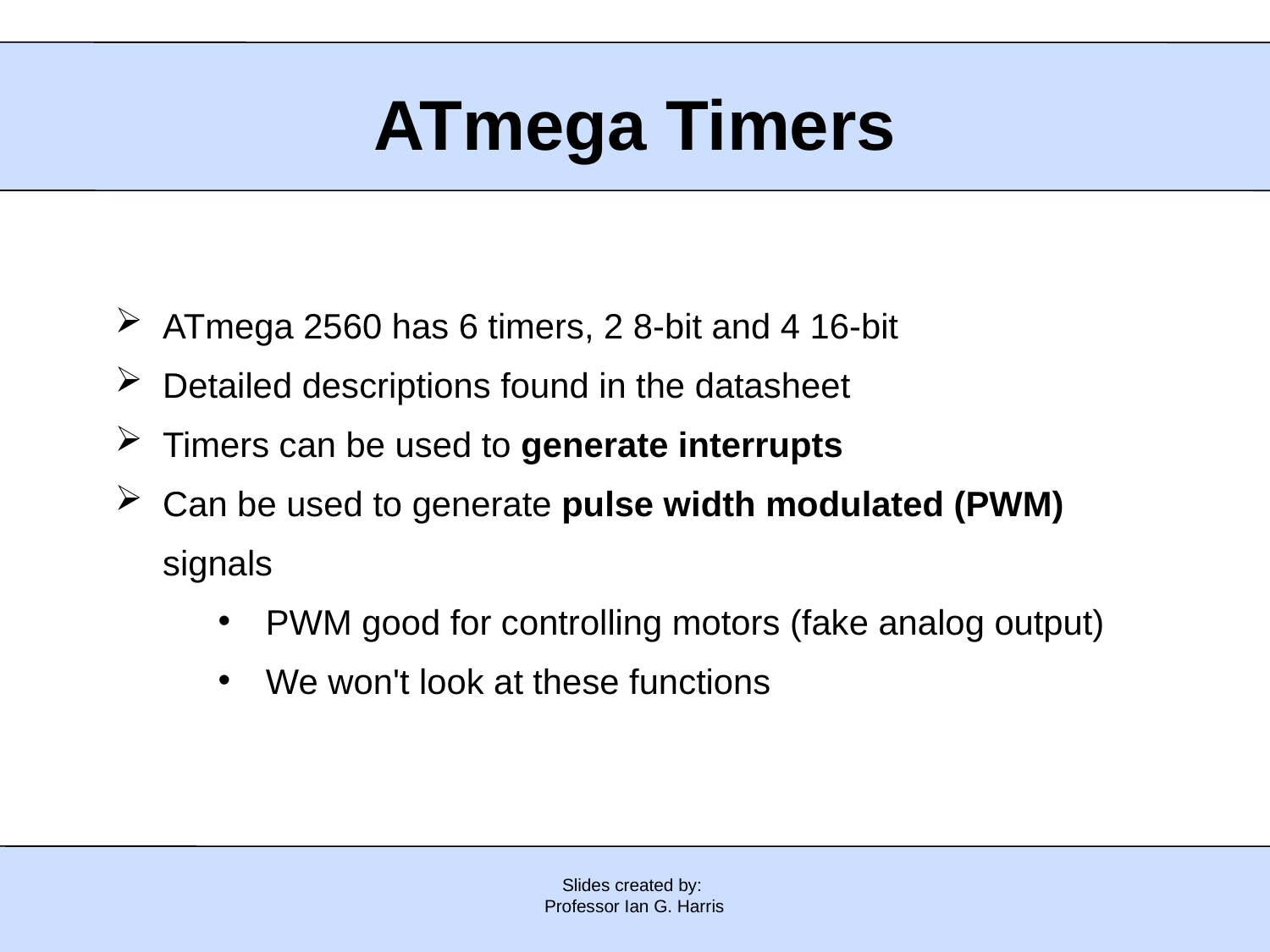

# ATmega Timers
ATmega 2560 has 6 timers, 2 8-bit and 4 16-bit
Detailed descriptions found in the datasheet
Timers can be used to generate interrupts
Can be used to generate pulse width modulated (PWM) signals
PWM good for controlling motors (fake analog output)
We won't look at these functions
Slides created by:
Professor Ian G. Harris